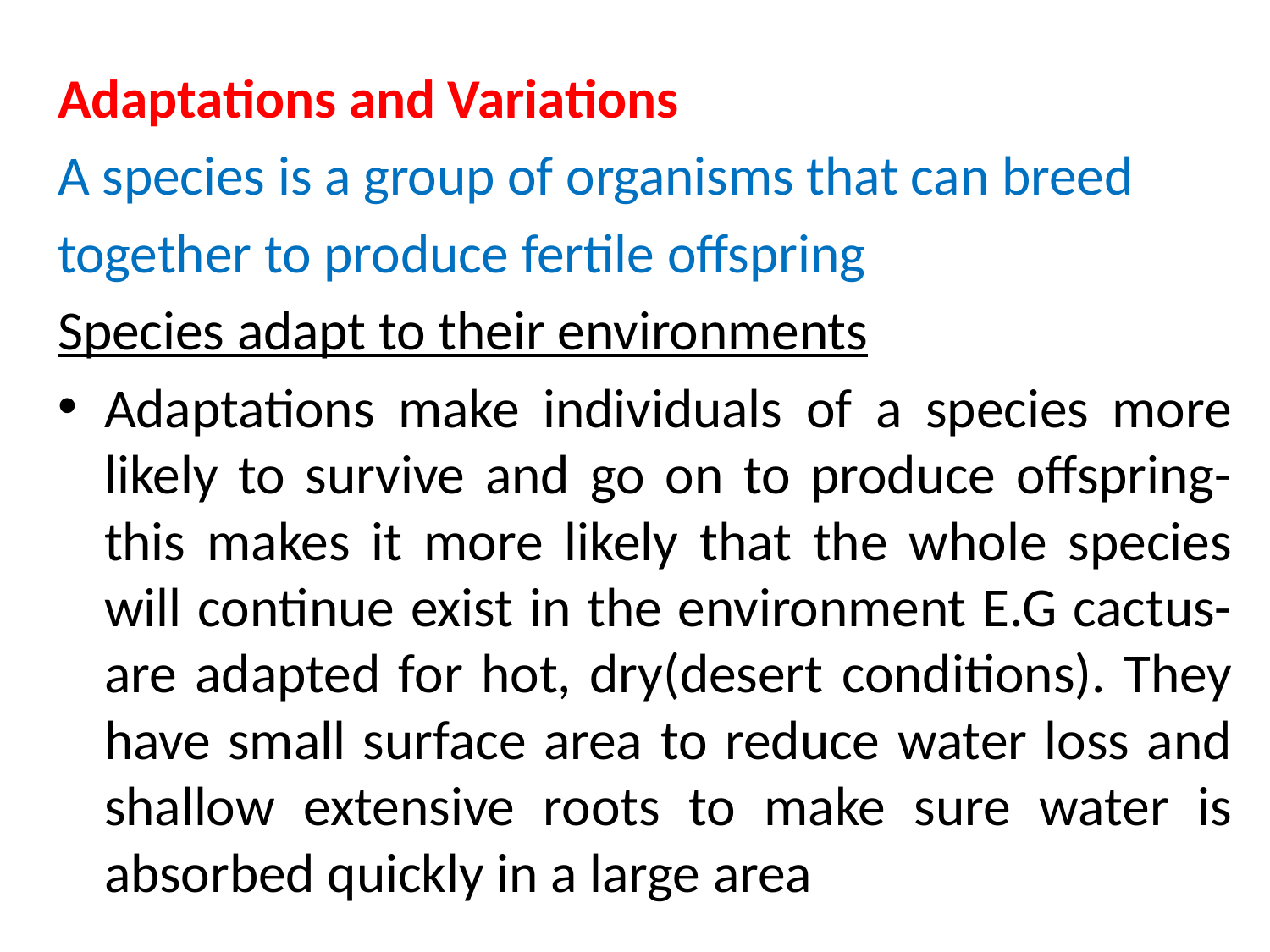

Adaptations and Variations
A species is a group of organisms that can breed
together to produce fertile offspring
Species adapt to their environments
Adaptations make individuals of a species more likely to survive and go on to produce offspring- this makes it more likely that the whole species will continue exist in the environment E.G cactus- are adapted for hot, dry(desert conditions). They have small surface area to reduce water loss and shallow extensive roots to make sure water is absorbed quickly in a large area